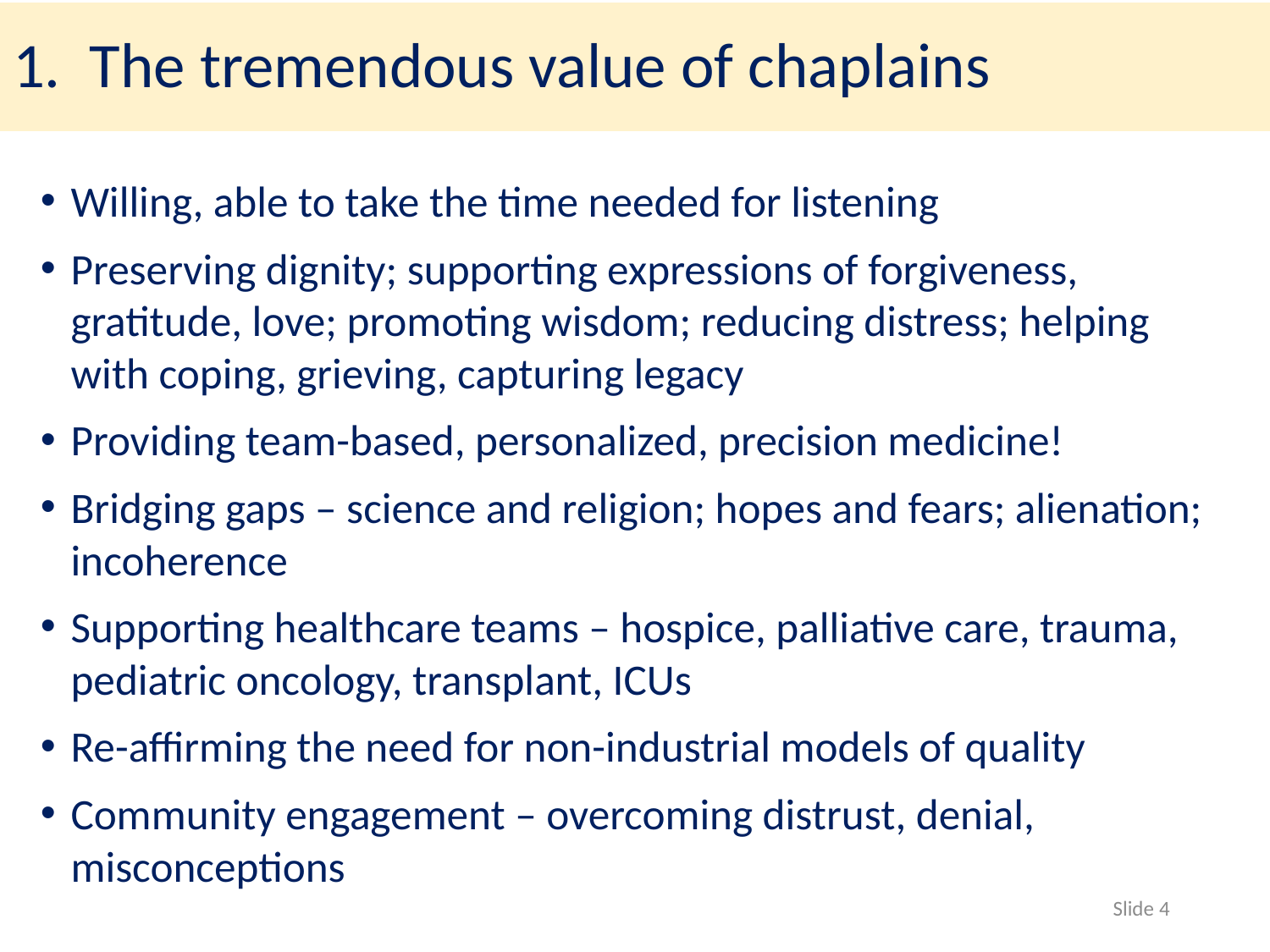

# 1.  The tremendous value of chaplains
Willing, able to take the time needed for listening
Preserving dignity; supporting expressions of forgiveness, gratitude, love; promoting wisdom; reducing distress; helping with coping, grieving, capturing legacy
Providing team-based, personalized, precision medicine!
Bridging gaps – science and religion; hopes and fears; alienation; incoherence
Supporting healthcare teams – hospice, palliative care, trauma, pediatric oncology, transplant, ICUs
Re-affirming the need for non-industrial models of quality
Community engagement – overcoming distrust, denial, misconceptions

Slide 4